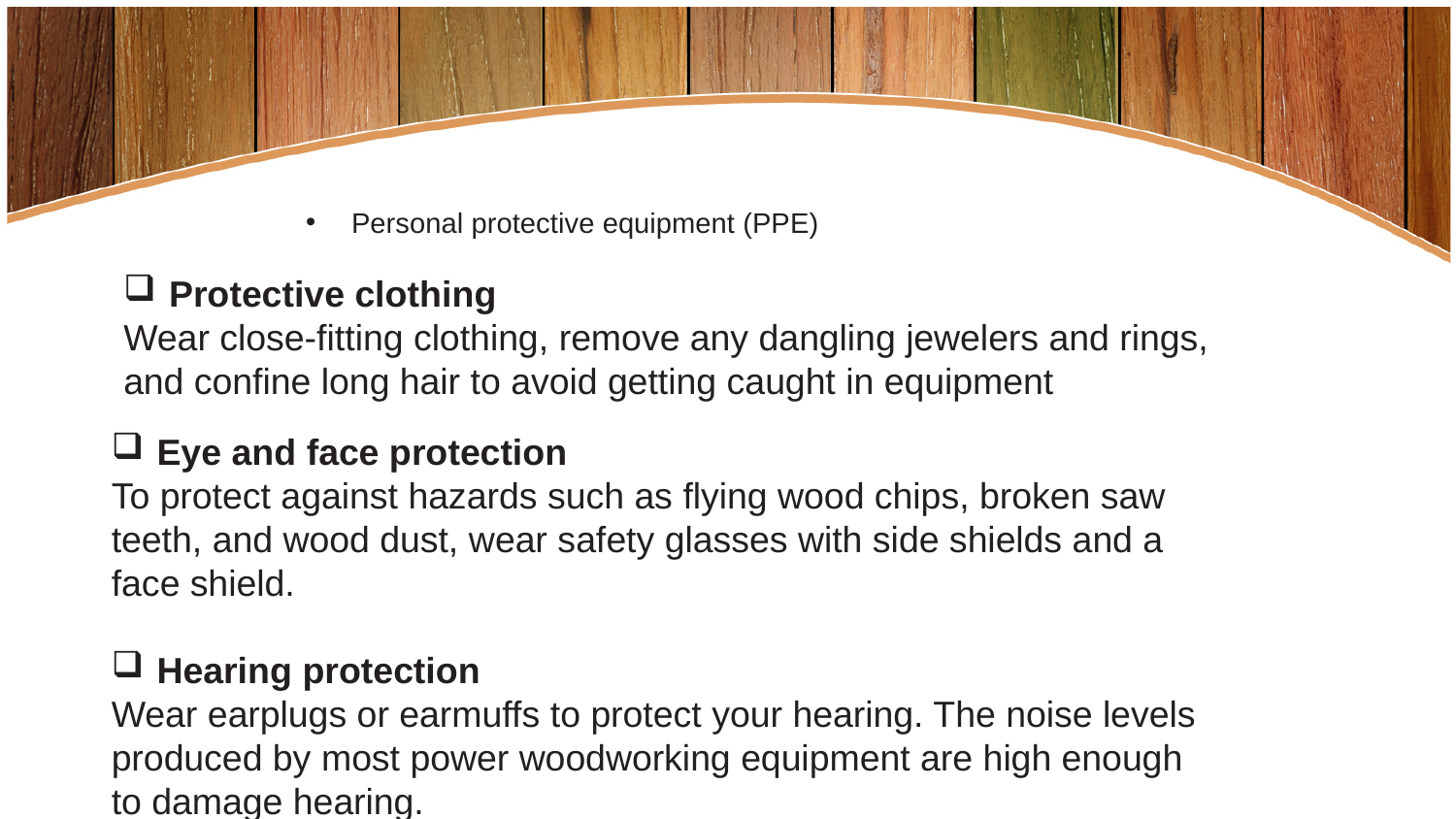

Personal protective equipment (PPE)
Protective clothing
Wear close-fitting clothing, remove any dangling jewelers and rings, and confine long hair to avoid getting caught in equipment
Eye and face protection
To protect against hazards such as flying wood chips, broken saw teeth, and wood dust, wear safety glasses with side shields and a face shield.
Hearing protection
Wear earplugs or earmuffs to protect your hearing. The noise levels produced by most power woodworking equipment are high enough to damage hearing.